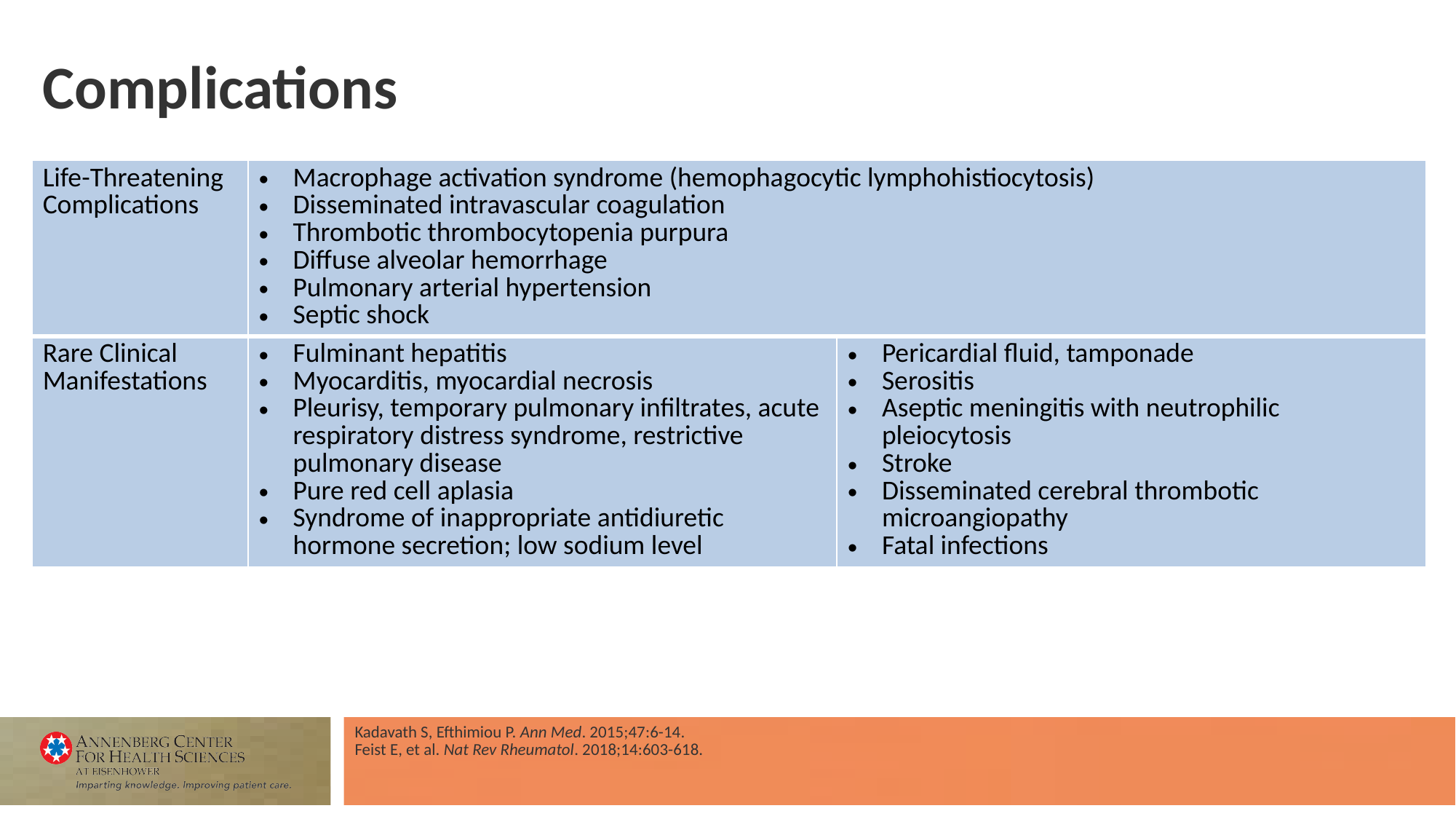

# Complications
| Life-Threatening Complications | Macrophage activation syndrome (hemophagocytic lymphohistiocytosis) Disseminated intravascular coagulation Thrombotic thrombocytopenia purpura Diffuse alveolar hemorrhage Pulmonary arterial hypertension Septic shock |  |
| --- | --- | --- |
| Rare Clinical Manifestations | Fulminant hepatitis Myocarditis, myocardial necrosis Pleurisy, temporary pulmonary infiltrates, acute respiratory distress syndrome, restrictive pulmonary disease Pure red cell aplasia Syndrome of inappropriate antidiuretic hormone secretion; low sodium level | Pericardial fluid, tamponade Serositis Aseptic meningitis with neutrophilic pleiocytosis Stroke Disseminated cerebral thrombotic microangiopathy Fatal infections |
Kadavath S, Efthimiou P. Ann Med. 2015;47:6-14.
Feist E, et al. Nat Rev Rheumatol. 2018;14:603-618.